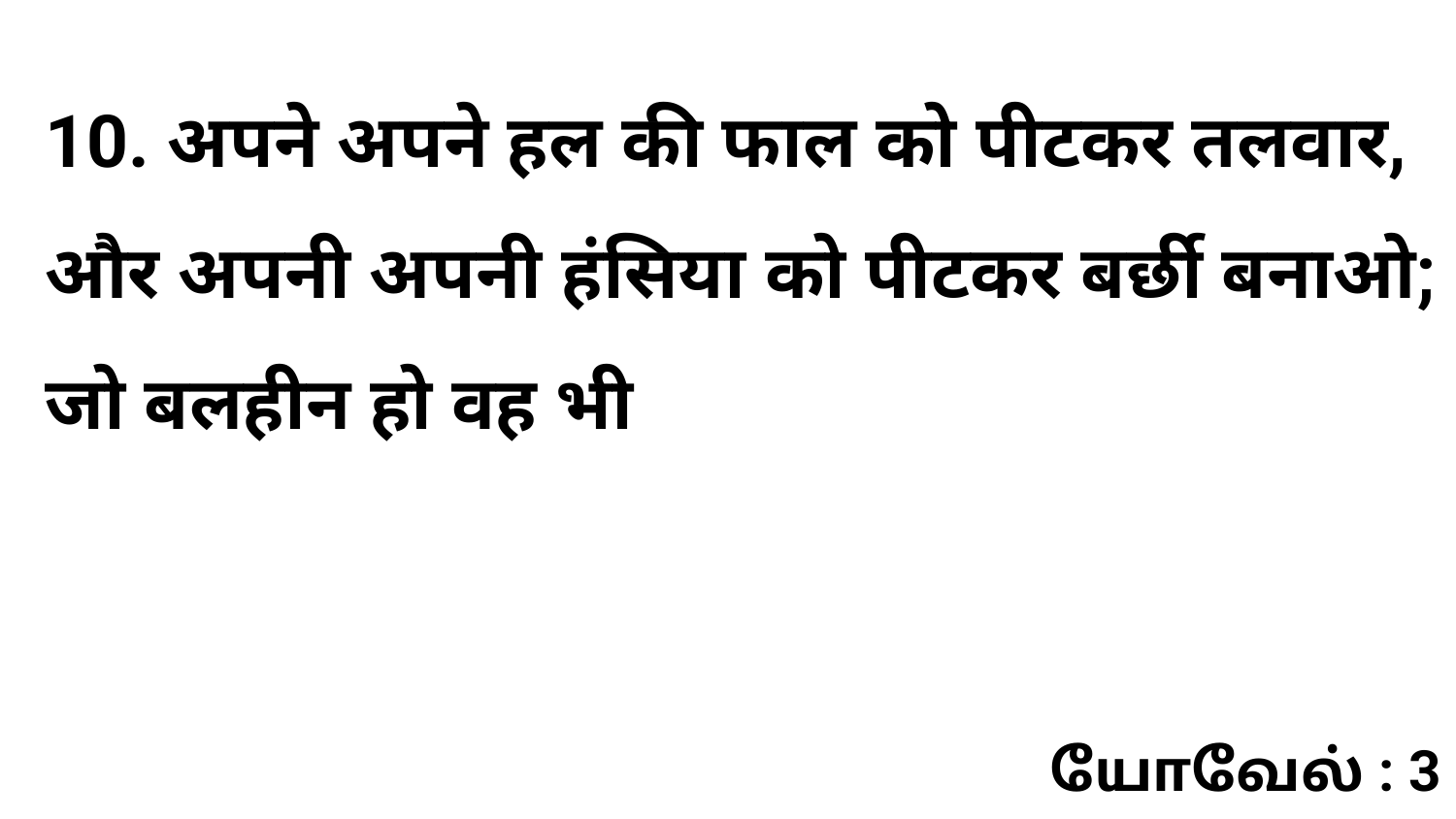

10. अपने अपने हल की फाल को पीटकर तलवार, और अपनी अपनी हंसिया को पीटकर बर्छी बनाओ; जो बलहीन हो वह भी
யோவேல் : 3